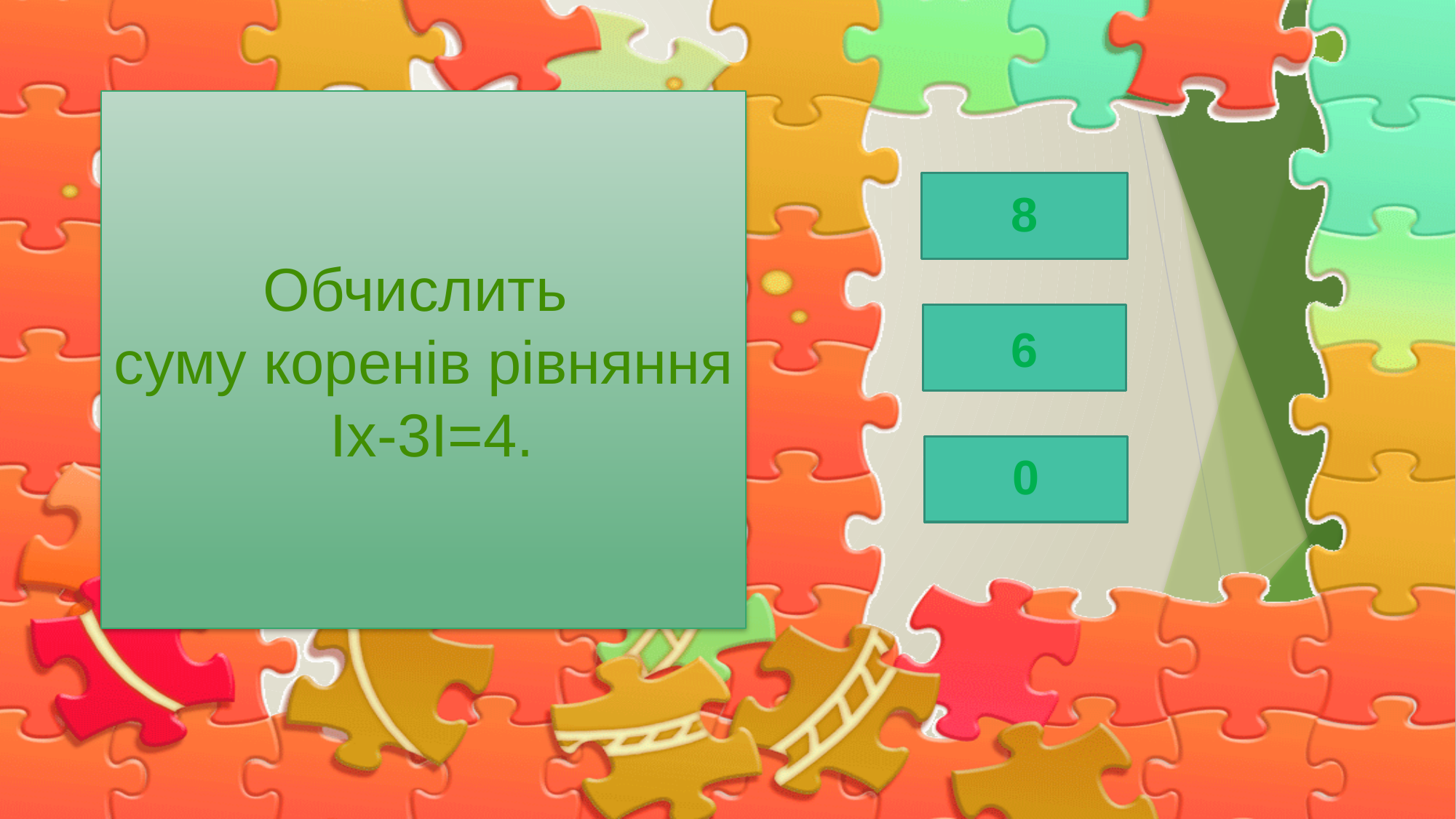

# Обчислить суму коренів рівняння Ix-3I=4.
8
6
0